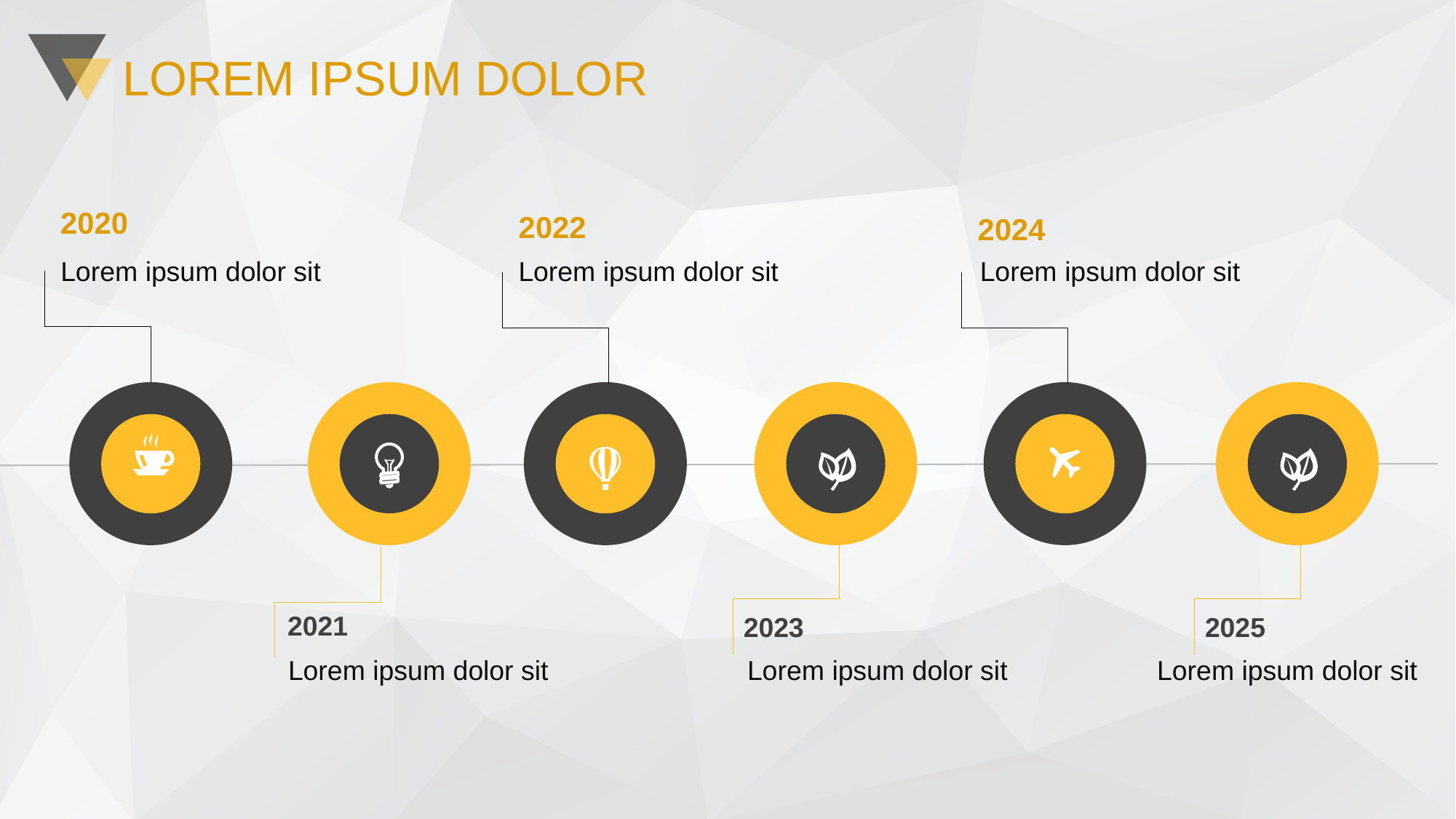

LOREM IPSUM DOLOR
2020
2022
2024
Lorem ipsum dolor sit
Lorem ipsum dolor sit
Lorem ipsum dolor sit

2021
2023
2025
Lorem ipsum dolor sit
Lorem ipsum dolor sit
Lorem ipsum dolor sit